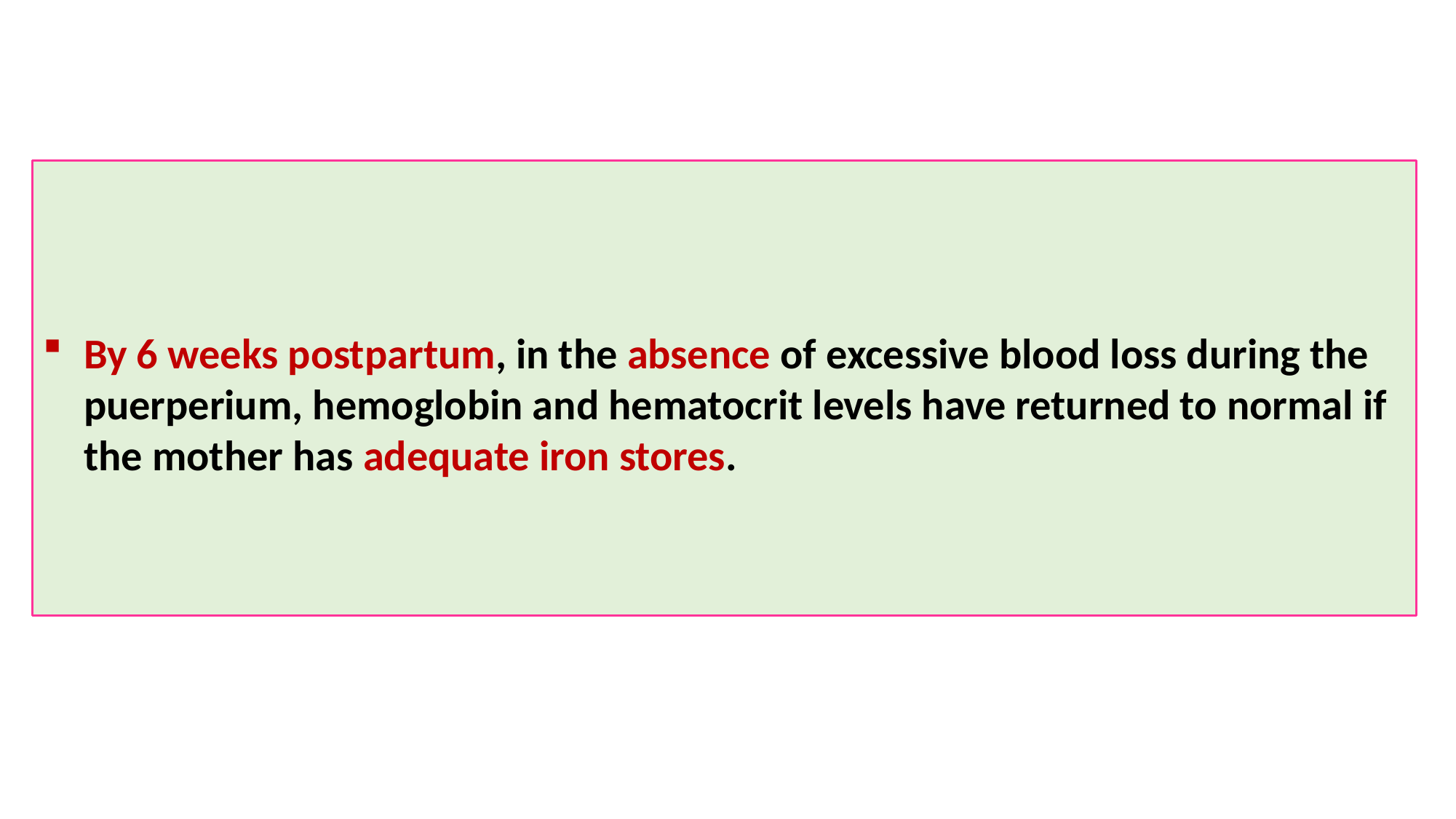

By 6 weeks postpartum, in the absence of excessive blood loss during the puerperium, hemoglobin and hematocrit levels have returned to normal if the mother has adequate iron stores.